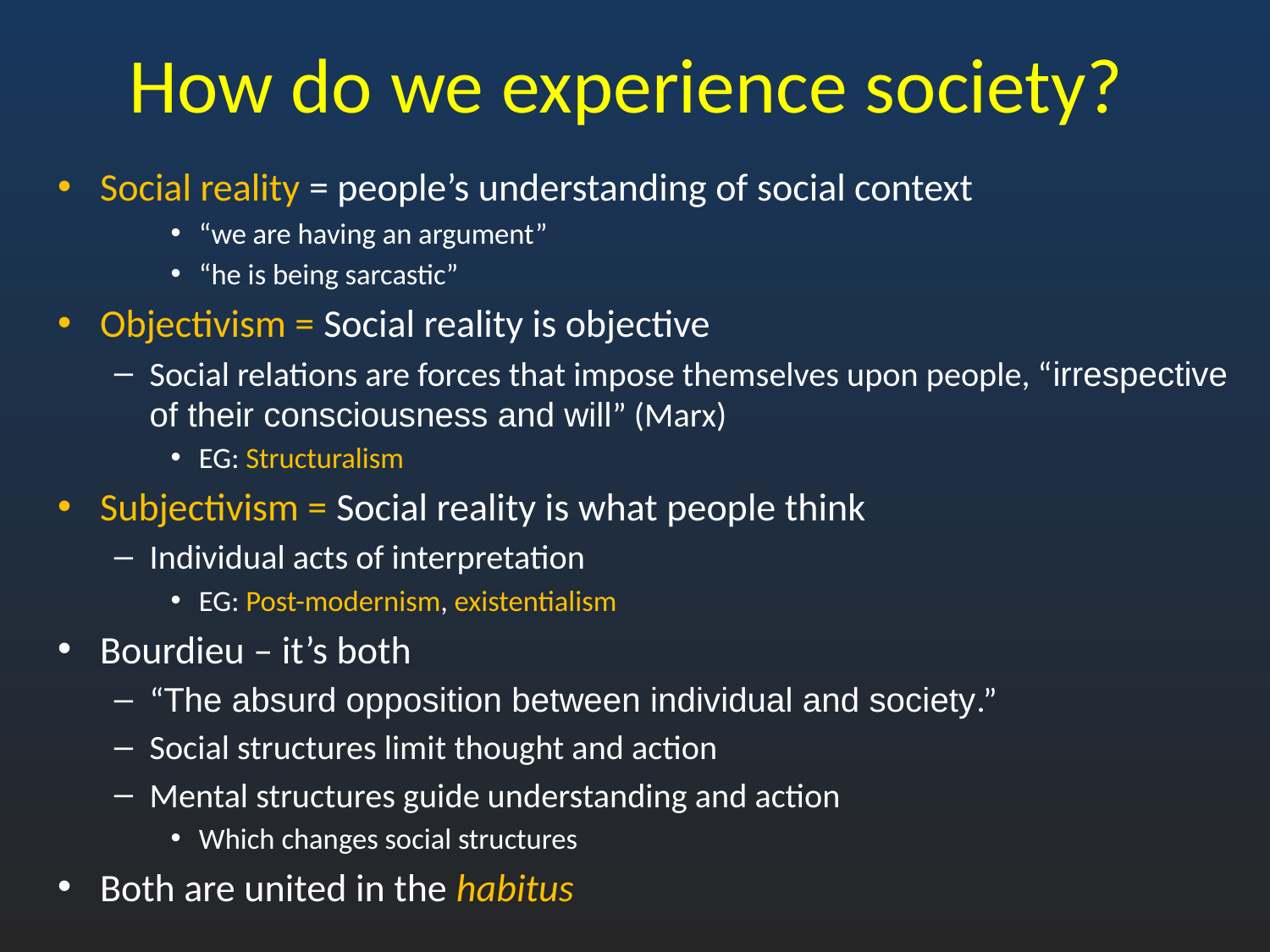

# How do we experience society?
Social reality = people’s understanding of social context
“we are having an argument”
“he is being sarcastic”
Objectivism = Social reality is objective
Social relations are forces that impose themselves upon people, “irrespective of their consciousness and will” (Marx)
EG: Structuralism
Subjectivism = Social reality is what people think
Individual acts of interpretation
EG: Post-modernism, existentialism
Bourdieu – it’s both
“The absurd opposition between individual and society.”
Social structures limit thought and action
Mental structures guide understanding and action
Which changes social structures
Both are united in the habitus